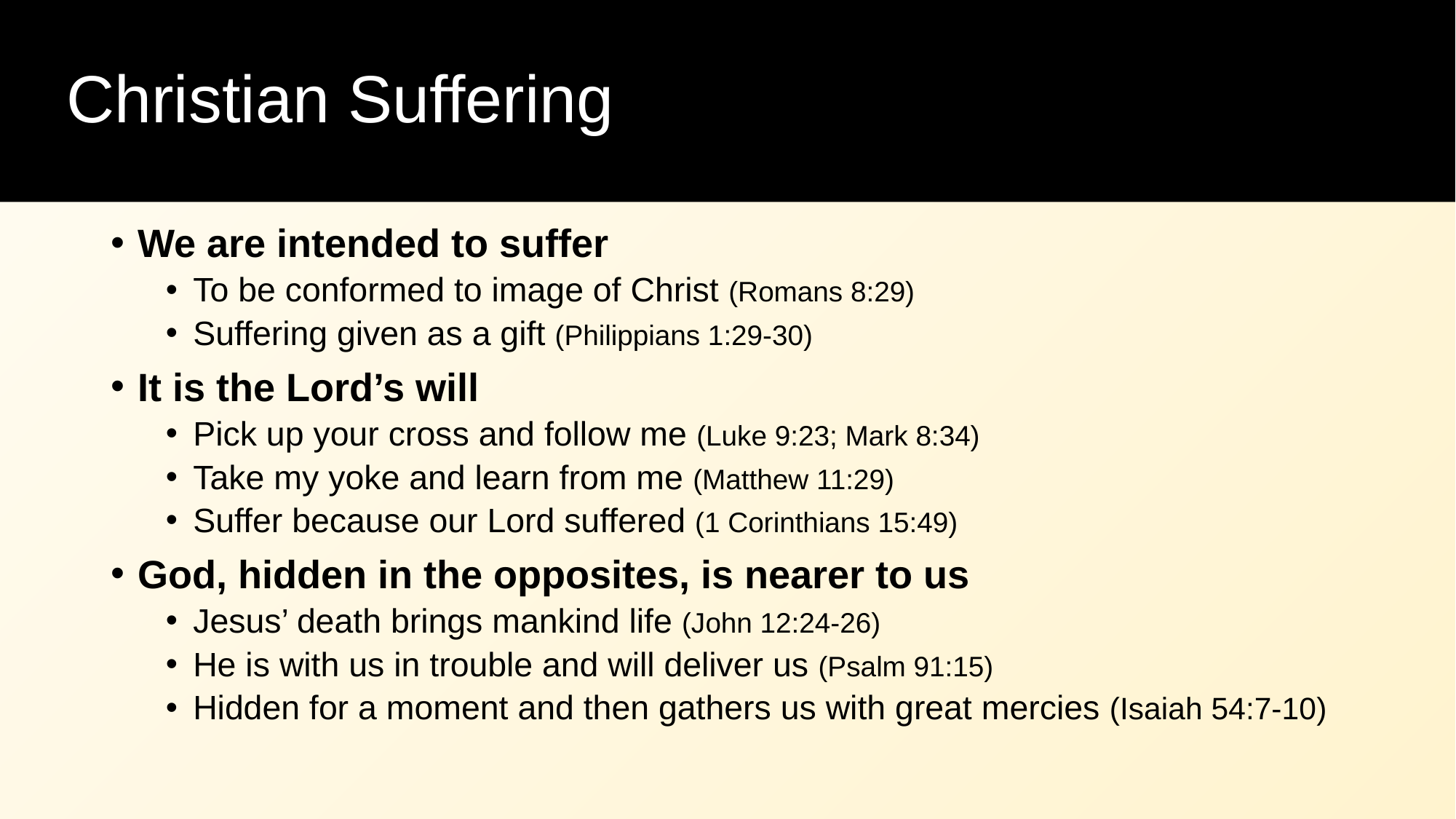

# Christian Suffering
We are intended to suffer
To be conformed to image of Christ (Romans 8:29)
Suffering given as a gift (Philippians 1:29-30)
It is the Lord’s will
Pick up your cross and follow me (Luke 9:23; Mark 8:34)
Take my yoke and learn from me (Matthew 11:29)
Suffer because our Lord suffered (1 Corinthians 15:49)
God, hidden in the opposites, is nearer to us
Jesus’ death brings mankind life (John 12:24-26)
He is with us in trouble and will deliver us (Psalm 91:15)
Hidden for a moment and then gathers us with great mercies (Isaiah 54:7-10)